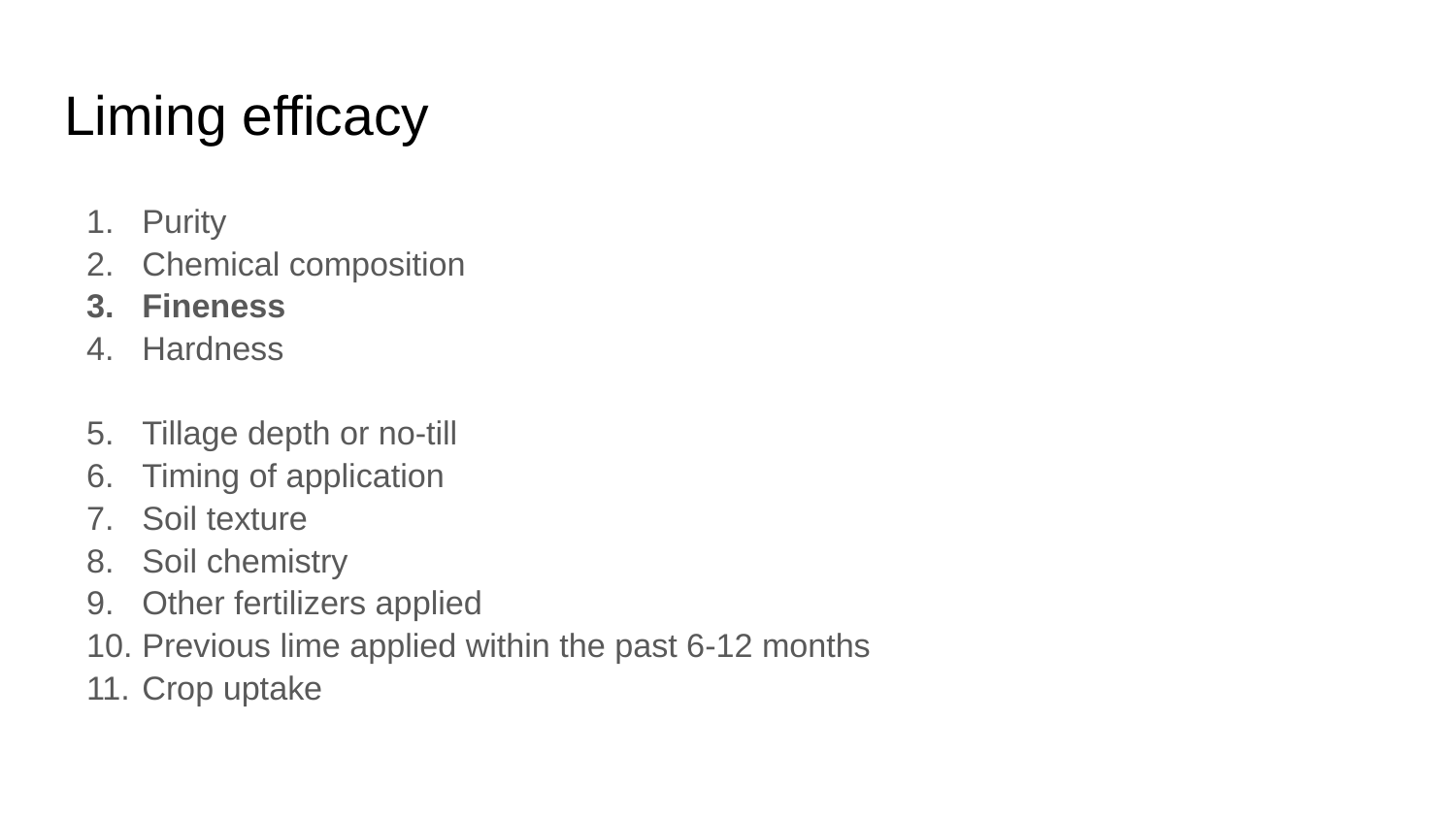

# Liming efficacy
Purity
Chemical composition
Fineness
Hardness
Tillage depth or no-till
Timing of application
Soil texture
Soil chemistry
Other fertilizers applied
Previous lime applied within the past 6-12 months
Crop uptake